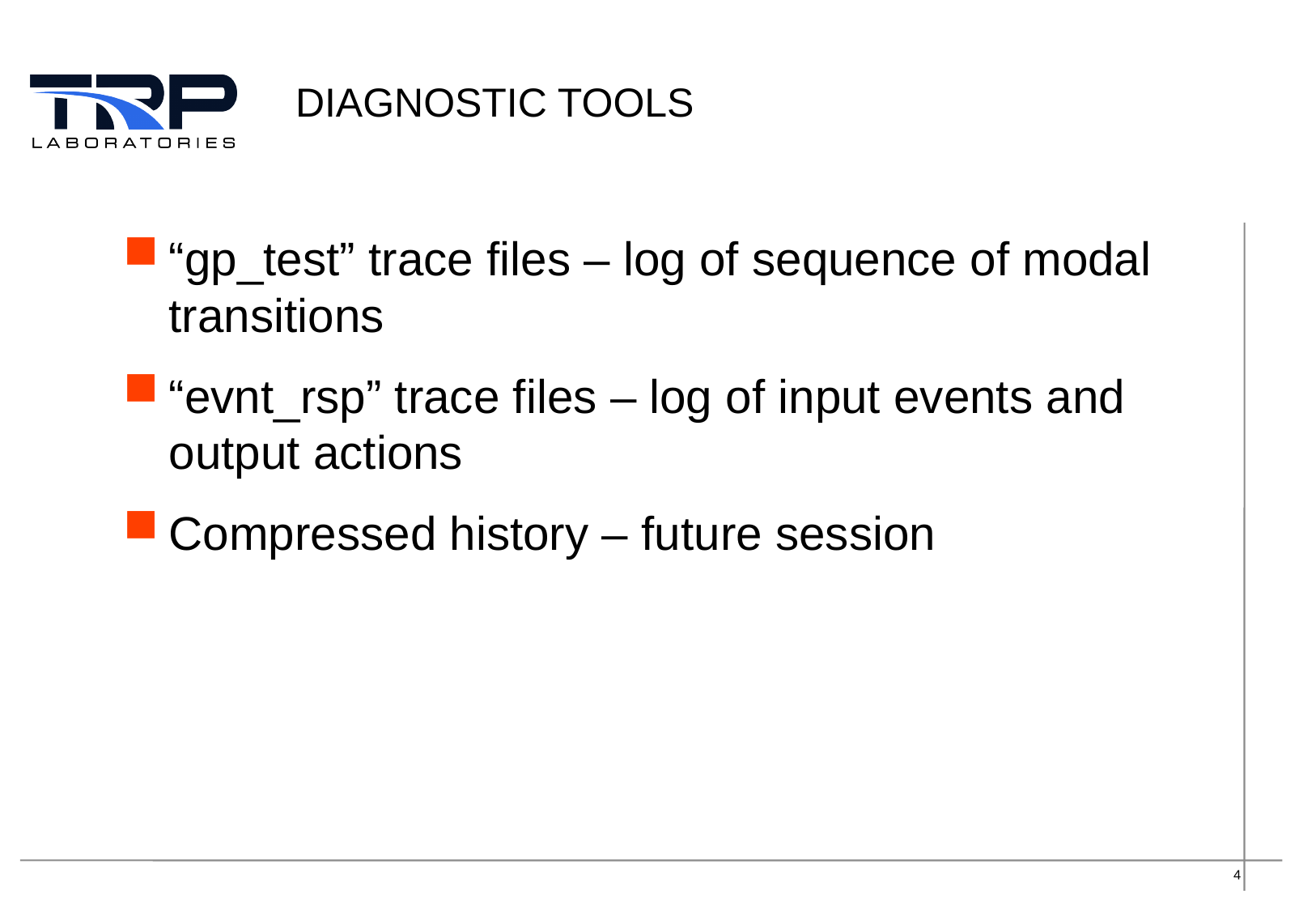

# Diagnostic Tools
“gp_test” trace files – log of sequence of modal transitions
“evnt_rsp” trace files – log of input events and output actions
Compressed history – future session